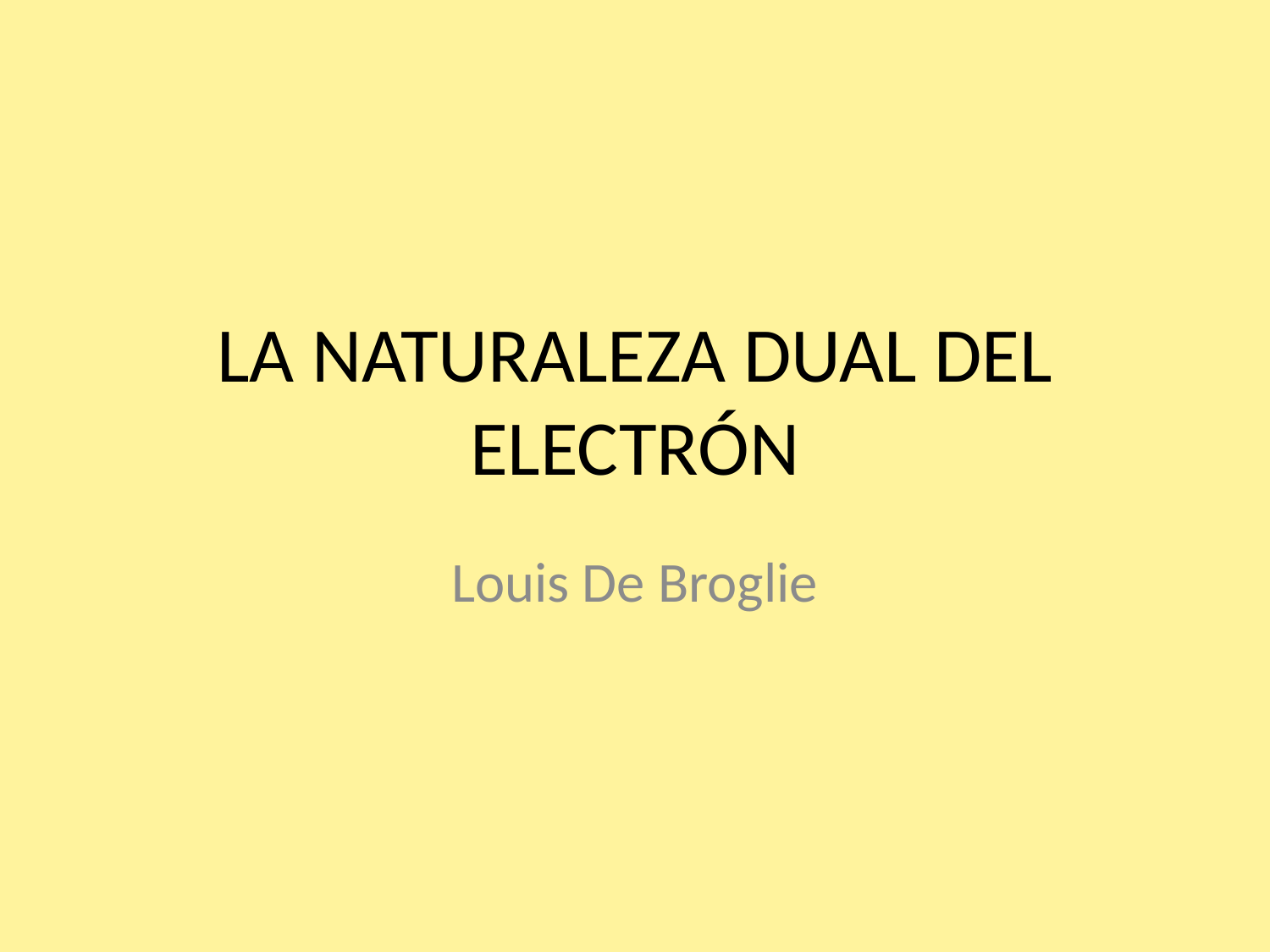

# LA NATURALEZA DUAL DEL ELECTRÓN
Louis De Broglie